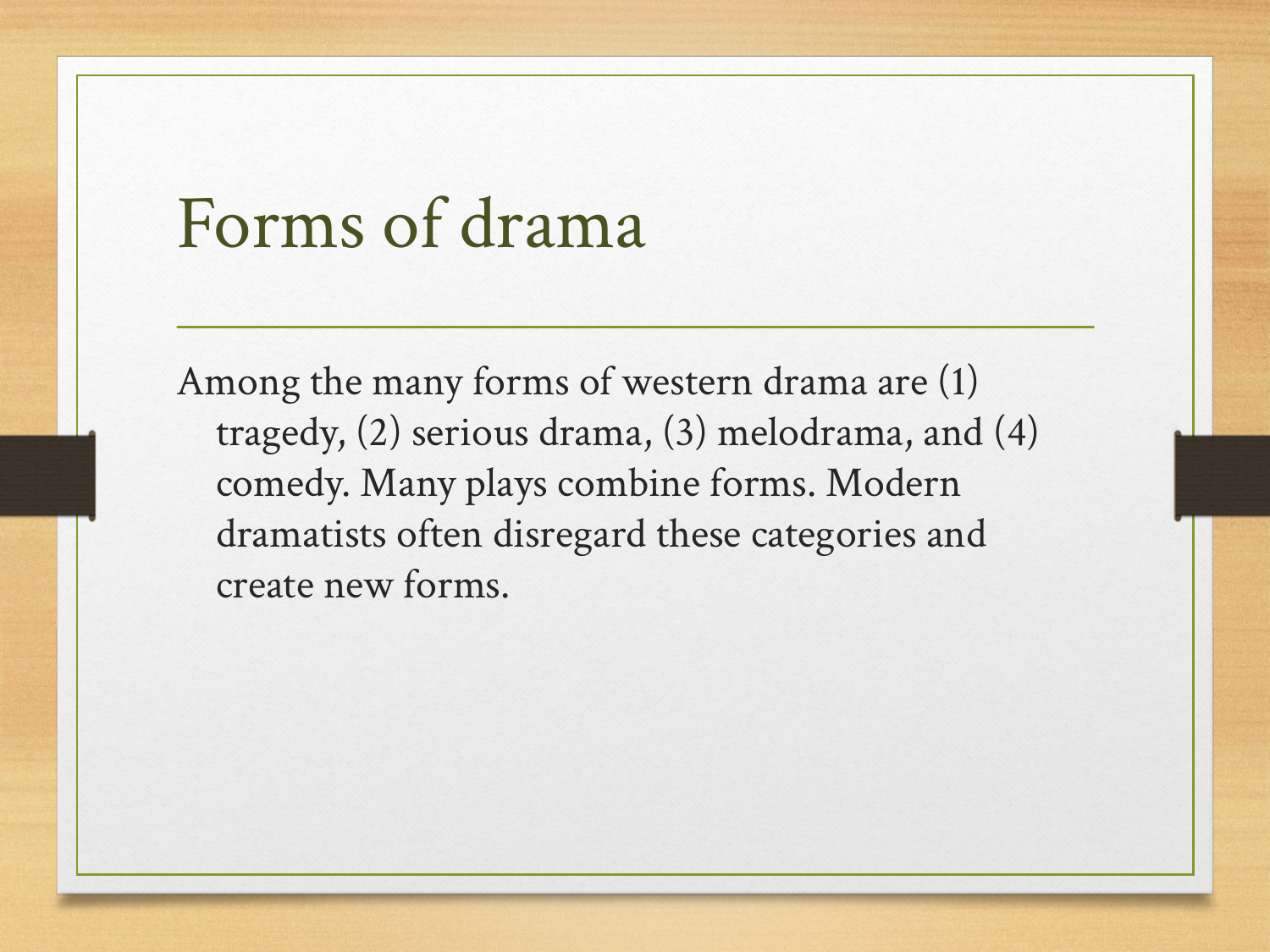

# Forms of drama
Among the many forms of western drama are (1) tragedy, (2) serious drama, (3) melodrama, and (4) comedy. Many plays combine forms. Modern dramatists often disregard these categories and create new forms.